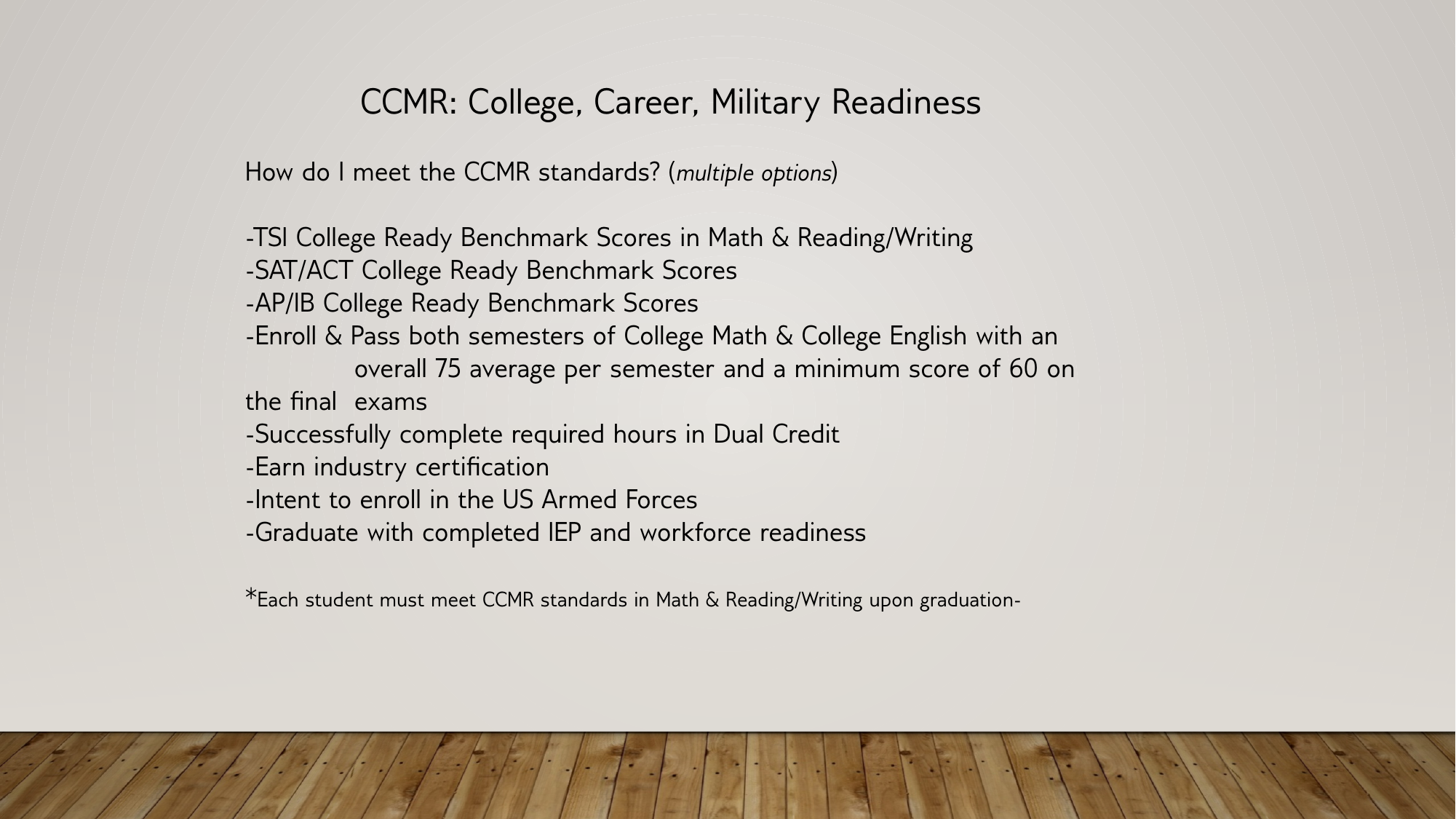

CCMR: College, Career, Military Readiness

How do I meet the CCMR standards? (multiple options)

-TSI College Ready Benchmark Scores in Math & Reading/Writing
-SAT/ACT College Ready Benchmark Scores
-AP/IB College Ready Benchmark Scores
-Enroll & Pass both semesters of College Math & College English with an    	overall 75 average per semester and a minimum score of 60 on the final 	exams
-Successfully complete required hours in Dual Credit
-Earn industry certification
-Intent to enroll in the US Armed Forces
-Graduate with completed IEP and workforce readiness

*Each student must meet CCMR standards in Math & Reading/Writing upon graduation-